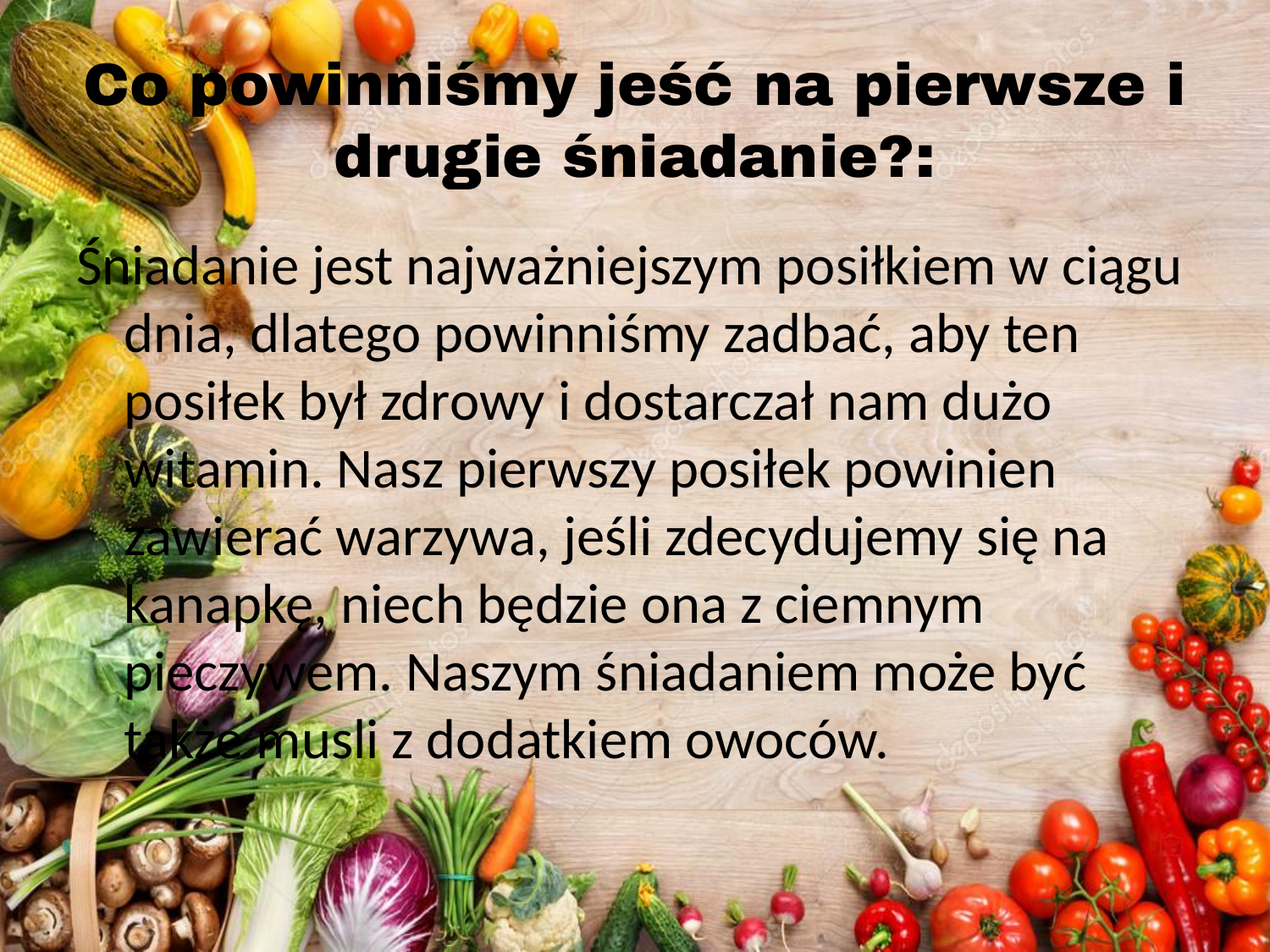

# Co powinniśmy jeść na pierwsze i drugie śniadanie?:
Śniadanie jest najważniejszym posiłkiem w ciągu dnia, dlatego powinniśmy zadbać, aby ten posiłek był zdrowy i dostarczał nam dużo witamin. Nasz pierwszy posiłek powinien zawierać warzywa, jeśli zdecydujemy się na kanapkę, niech będzie ona z ciemnym pieczywem. Naszym śniadaniem może być także musli z dodatkiem owoców.